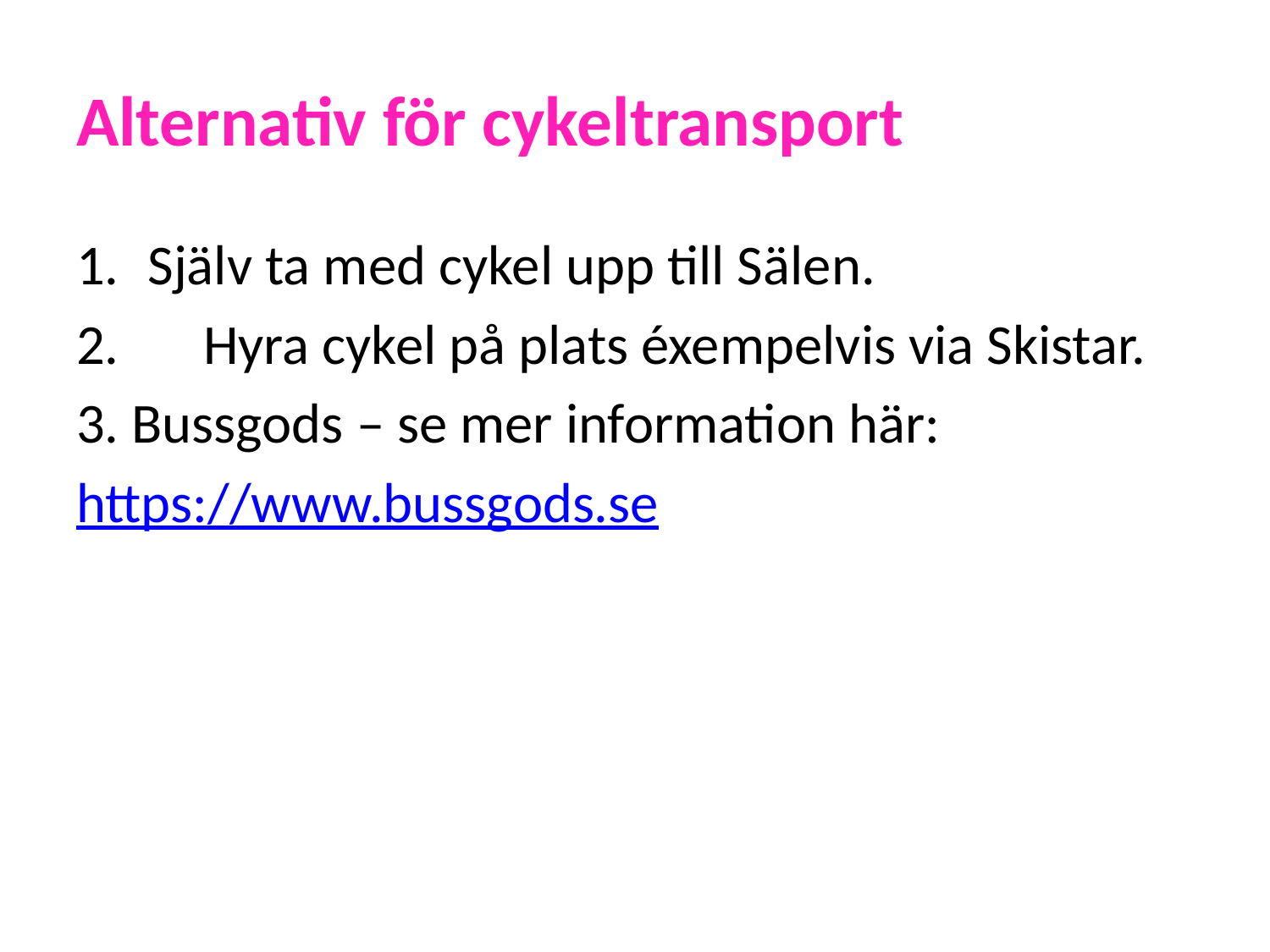

# Alternativ för cykeltransport
Själv ta med cykel upp till Sälen.
2. 	Hyra cykel på plats éxempelvis via Skistar.
3. Bussgods – se mer information här:
https://www.bussgods.se